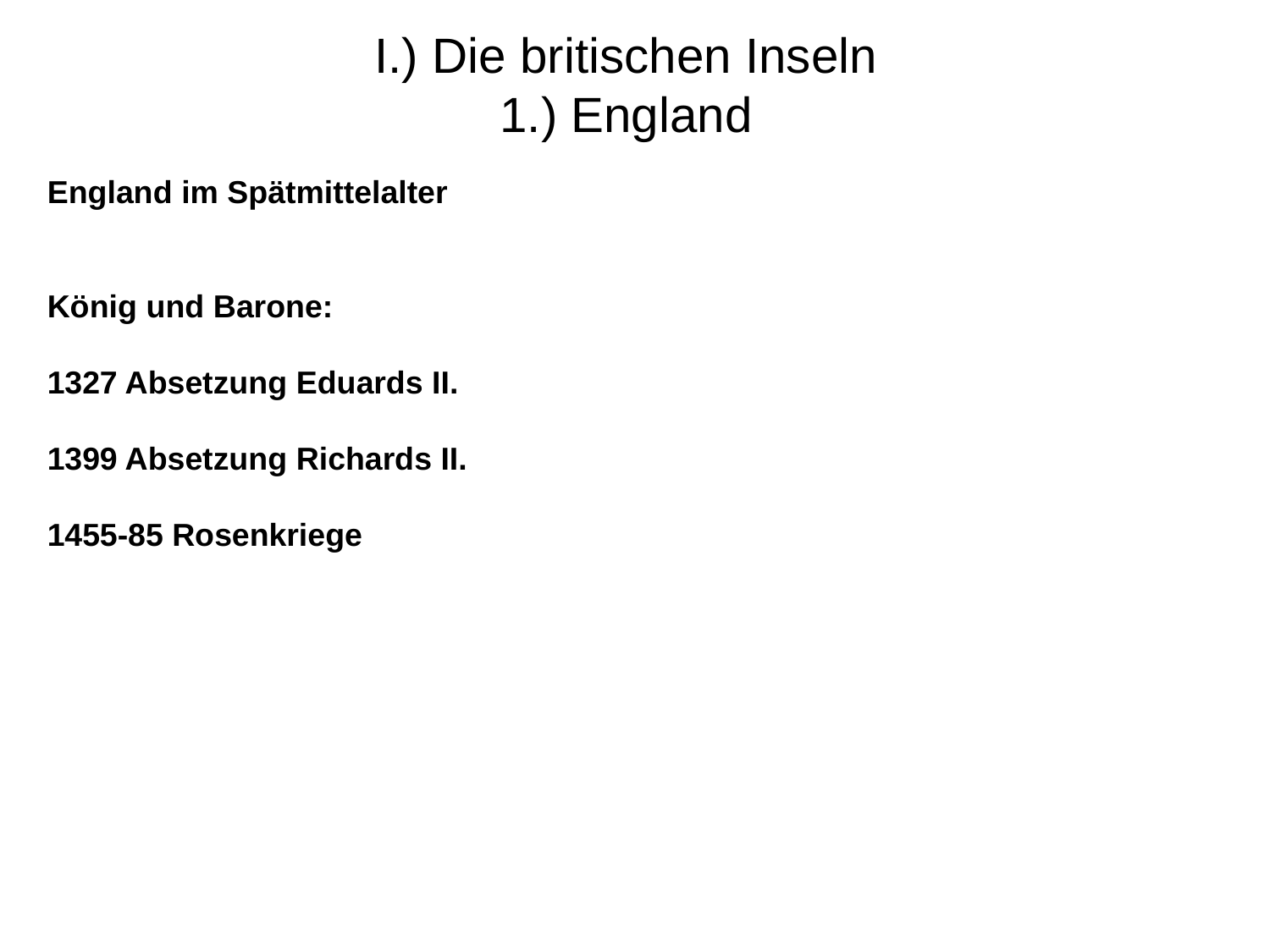

I.) Die britischen Inseln
1.) England

England im Spätmittelalter

König und Barone:

1327 Absetzung Eduards II.

1399 Absetzung Richards II.

1455-85 Rosenkriege